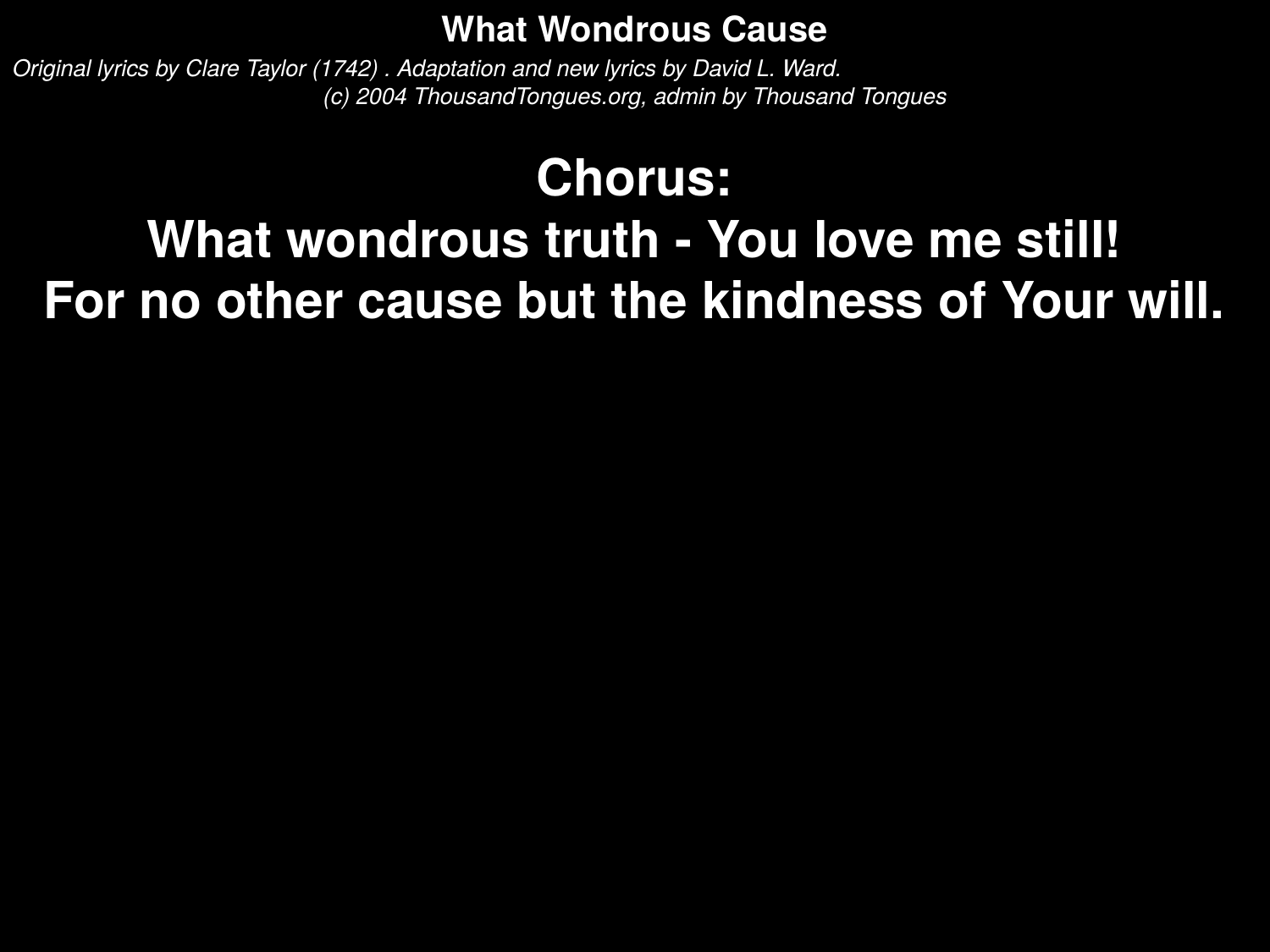

What Wondrous Cause
Original lyrics by Clare Taylor (1742) . Adaptation and new lyrics by David L. Ward.
(c) 2004 ThousandTongues.org, admin by Thousand Tongues
Chorus:
What wondrous truth - You love me still!
For no other cause but the kindness of Your will.